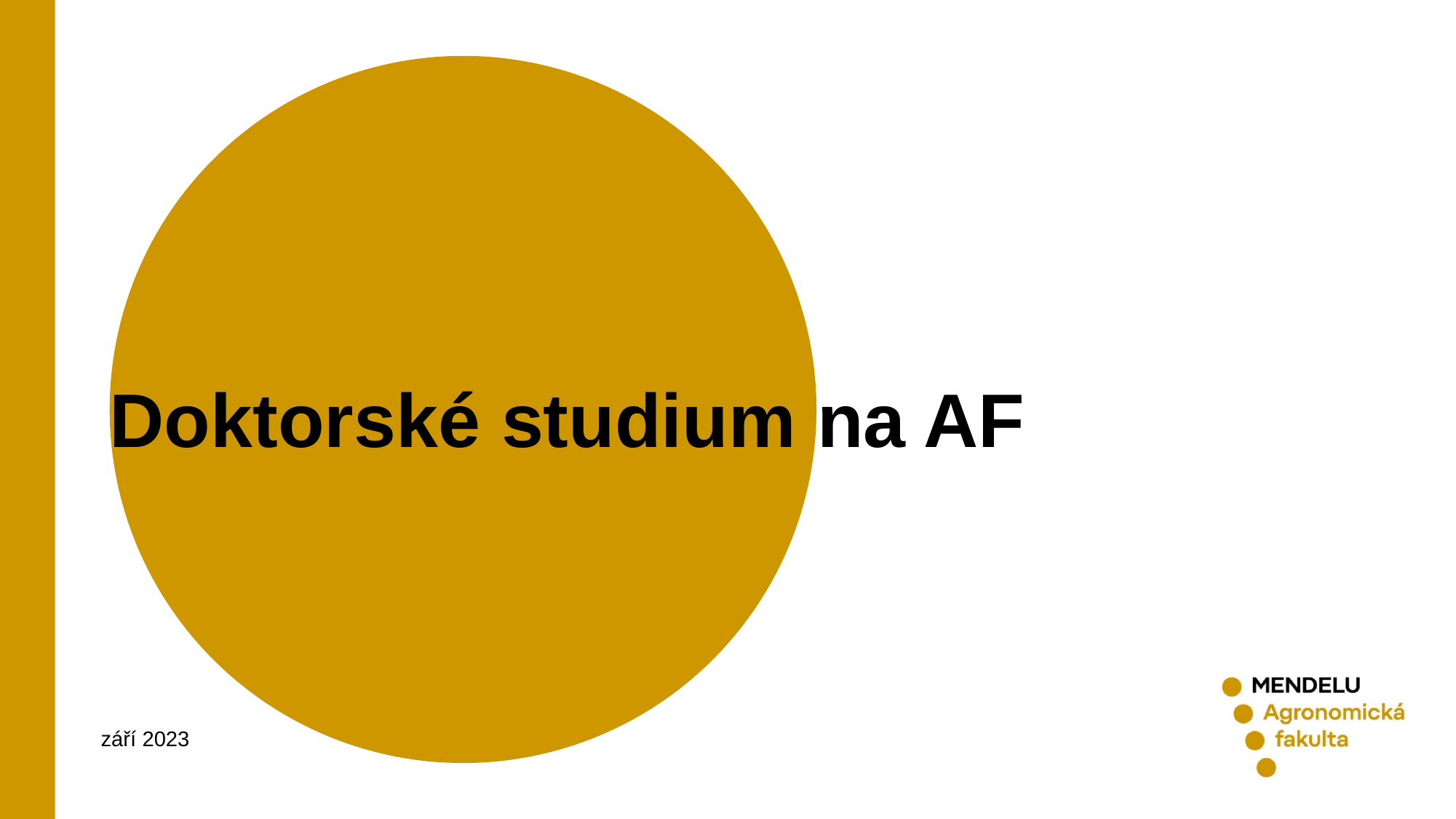

# Doktorské studium na AF
září 2023